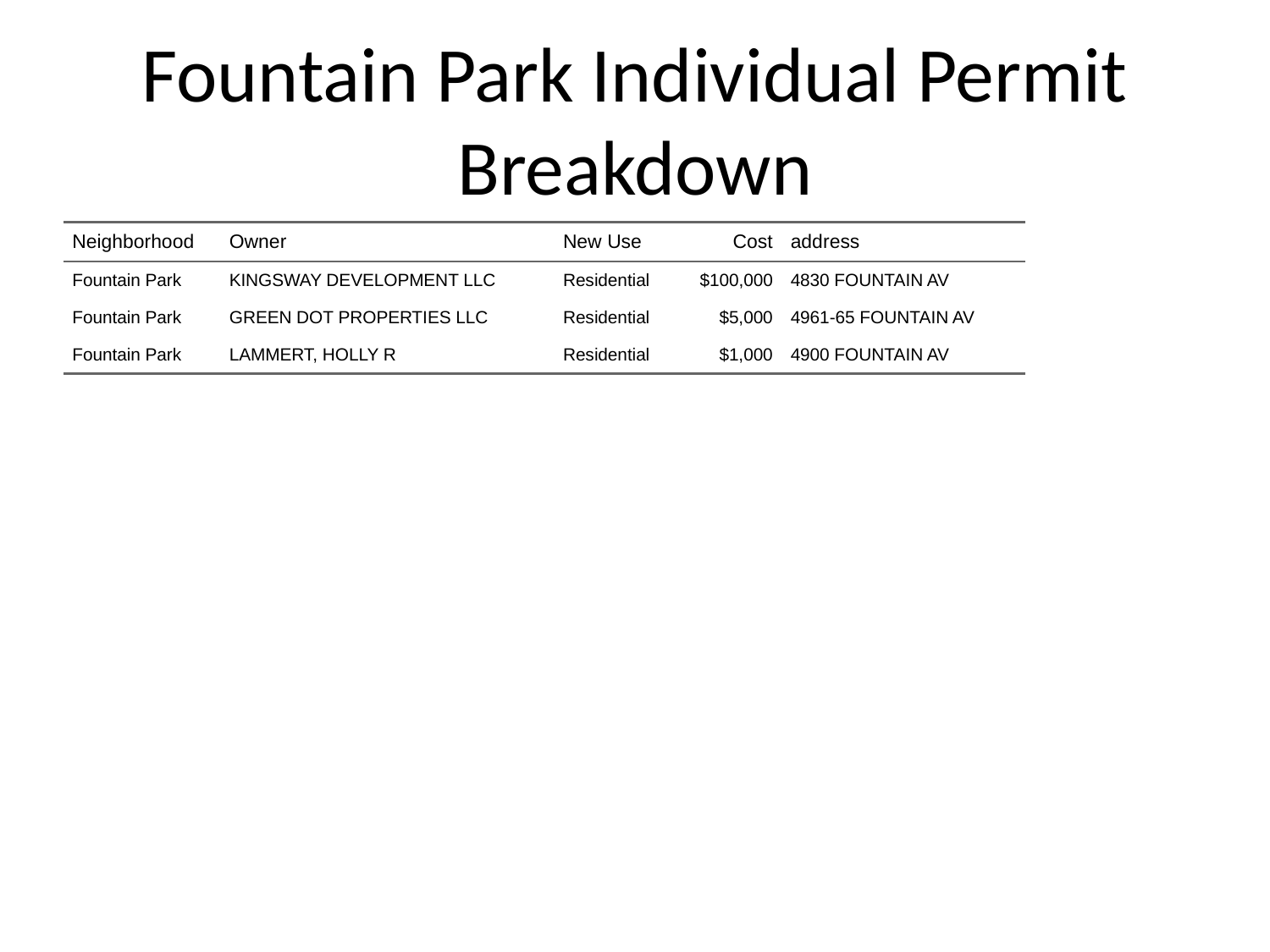

# Fountain Park Individual Permit Breakdown
| Neighborhood | Owner | New Use | Cost | address |
| --- | --- | --- | --- | --- |
| Fountain Park | KINGSWAY DEVELOPMENT LLC | Residential | $100,000 | 4830 FOUNTAIN AV |
| Fountain Park | GREEN DOT PROPERTIES LLC | Residential | $5,000 | 4961-65 FOUNTAIN AV |
| Fountain Park | LAMMERT, HOLLY R | Residential | $1,000 | 4900 FOUNTAIN AV |